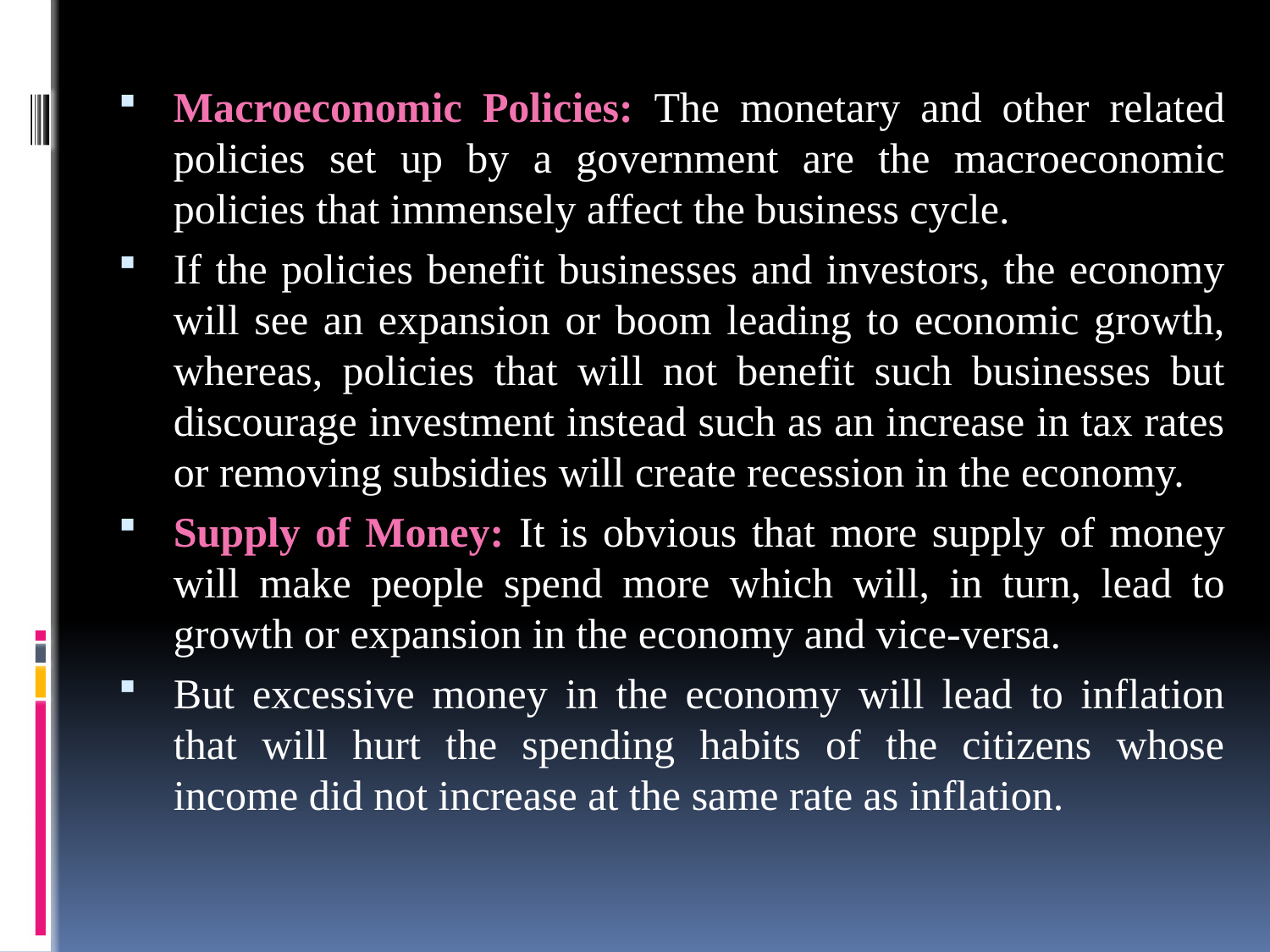

Macroeconomic Policies: The monetary and other related policies set up by a government are the macroeconomic policies that immensely affect the business cycle.
If the policies benefit businesses and investors, the economy will see an expansion or boom leading to economic growth, whereas, policies that will not benefit such businesses but discourage investment instead such as an increase in tax rates or removing subsidies will create recession in the economy.
Supply of Money: It is obvious that more supply of money will make people spend more which will, in turn, lead to growth or expansion in the economy and vice-versa.
But excessive money in the economy will lead to inflation that will hurt the spending habits of the citizens whose income did not increase at the same rate as inflation.